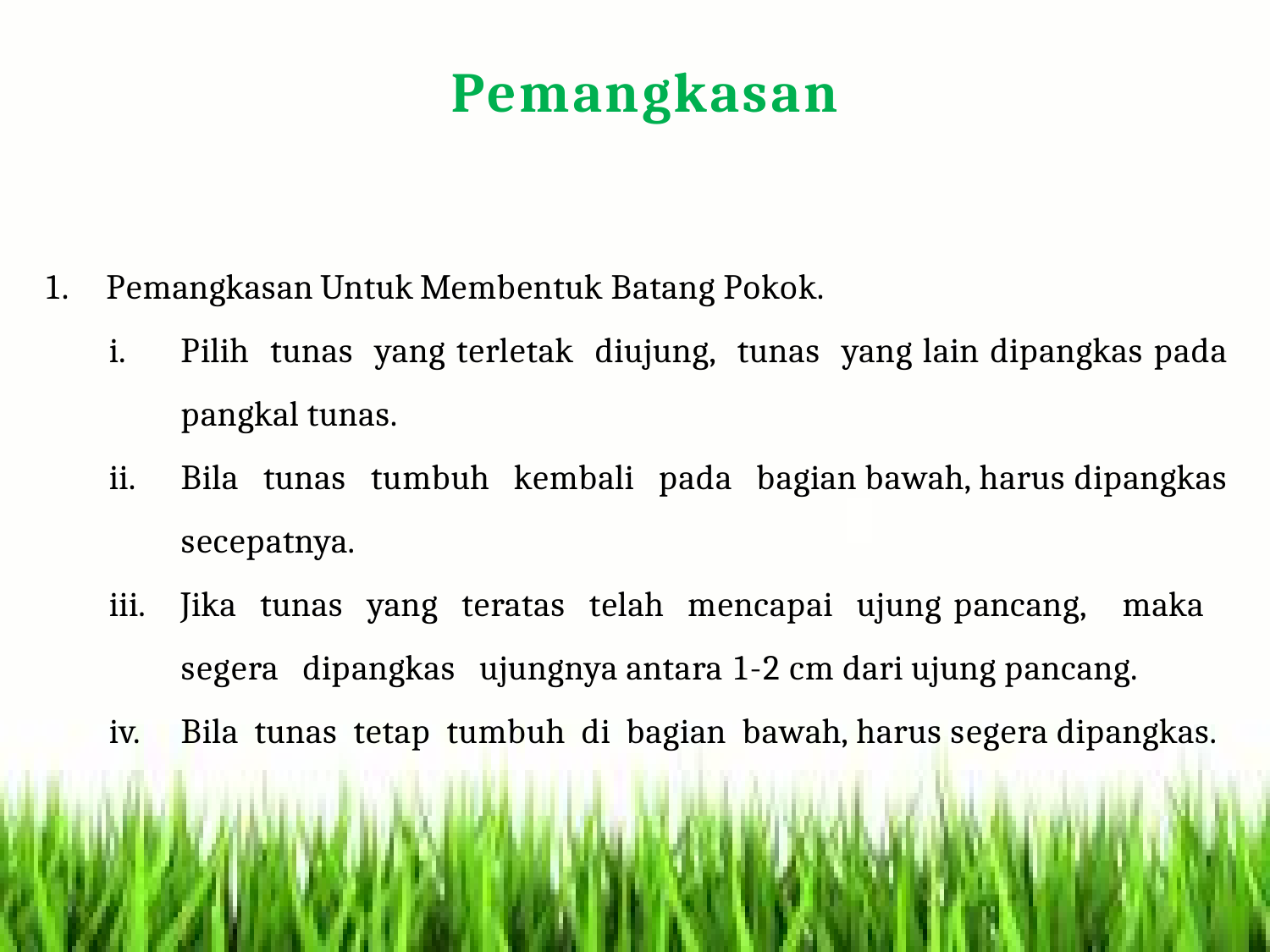

# Pemangkasan
Pemangkasan Untuk Membentuk Batang Pokok.
Pilih  tunas  yang terletak  diujung,  tunas  yang lain dipangkas pada pangkal tunas.
Bila   tunas   tumbuh   kembali   pada   bagian bawah, harus dipangkas secepatnya.
Jika  tunas  yang  teratas  telah  mencapai  ujung pancang,   maka   segera   dipangkas   ujungnya antara 1-2 cm dari ujung pancang.
Bila  tunas  tetap  tumbuh  di  bagian  bawah, harus segera dipangkas.